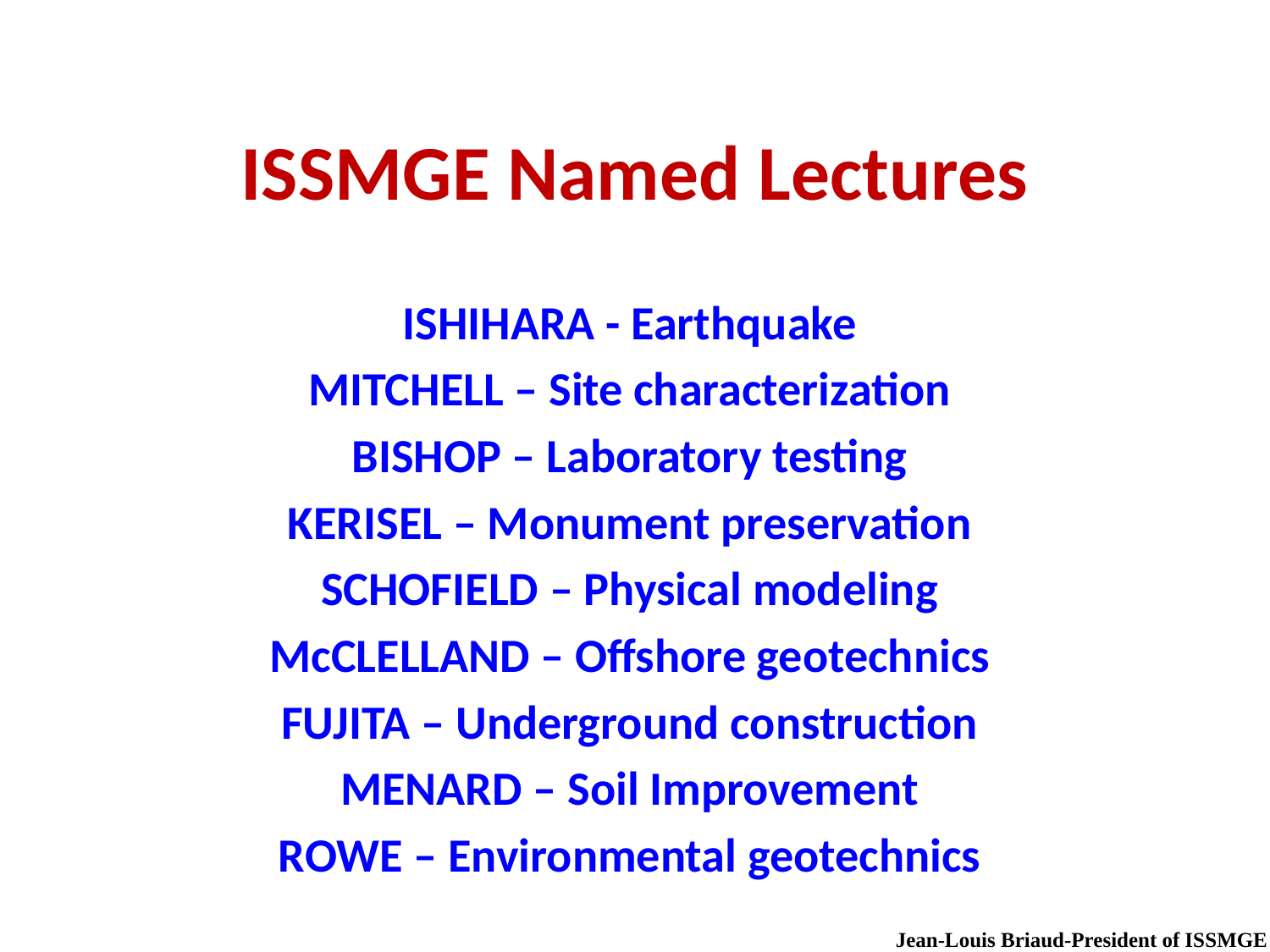

# ISSMGE Named Lectures
ISHIHARA - Earthquake
MITCHELL – Site characterization
BISHOP – Laboratory testing
KERISEL – Monument preservation
SCHOFIELD – Physical modeling
McCLELLAND – Offshore geotechnics
FUJITA – Underground construction
MENARD – Soil Improvement
ROWE – Environmental geotechnics